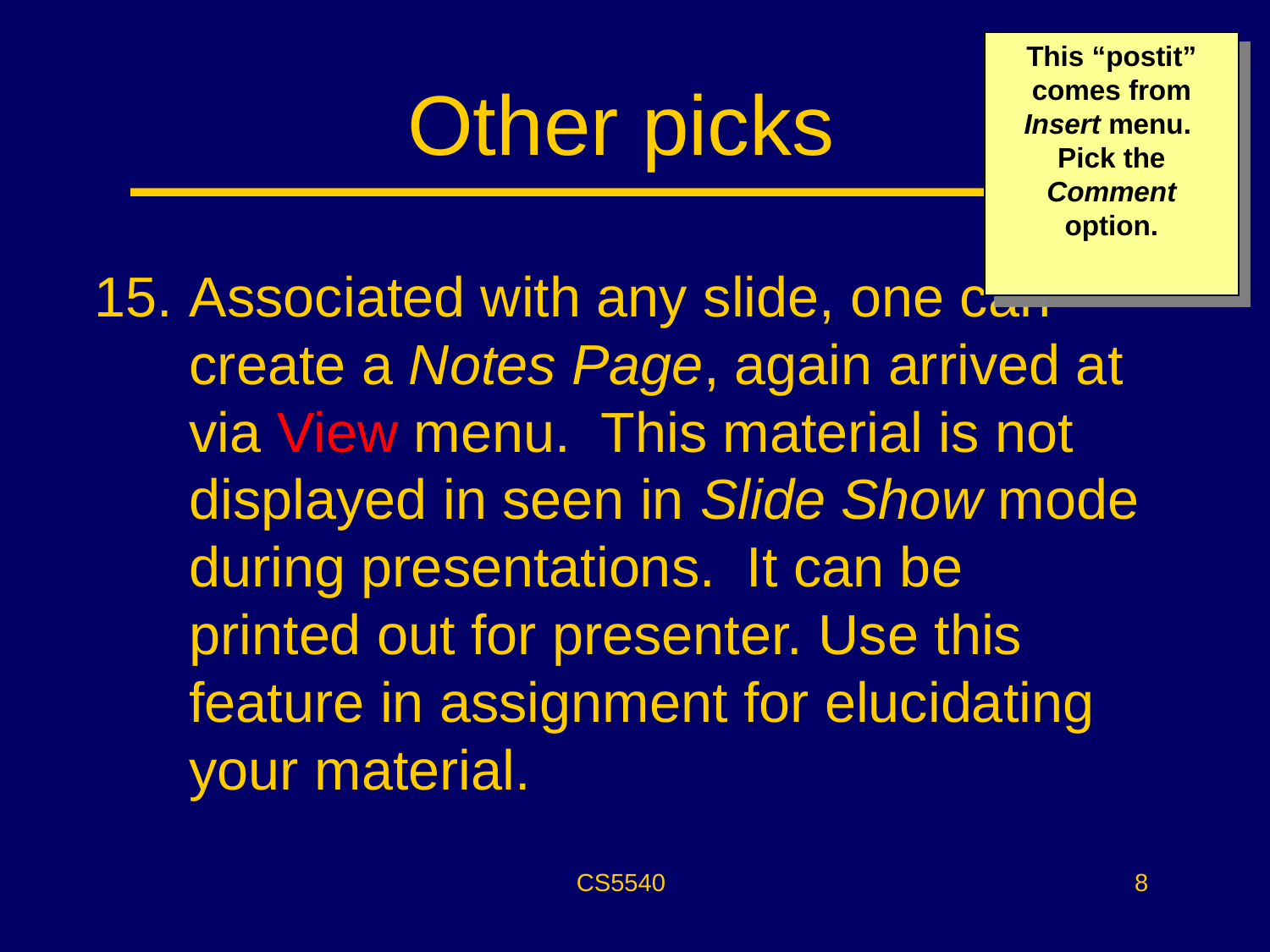

This “postit” comes from Insert menu.  Pick the Comment option.

# Other picks
Associated with any slide, one can create a Notes Page, again arrived at via View menu.  This material is not displayed in seen in Slide Show mode during presentations.  It can be printed out for presenter. Use this feature in assignment for elucidating your material.
CS5540
8